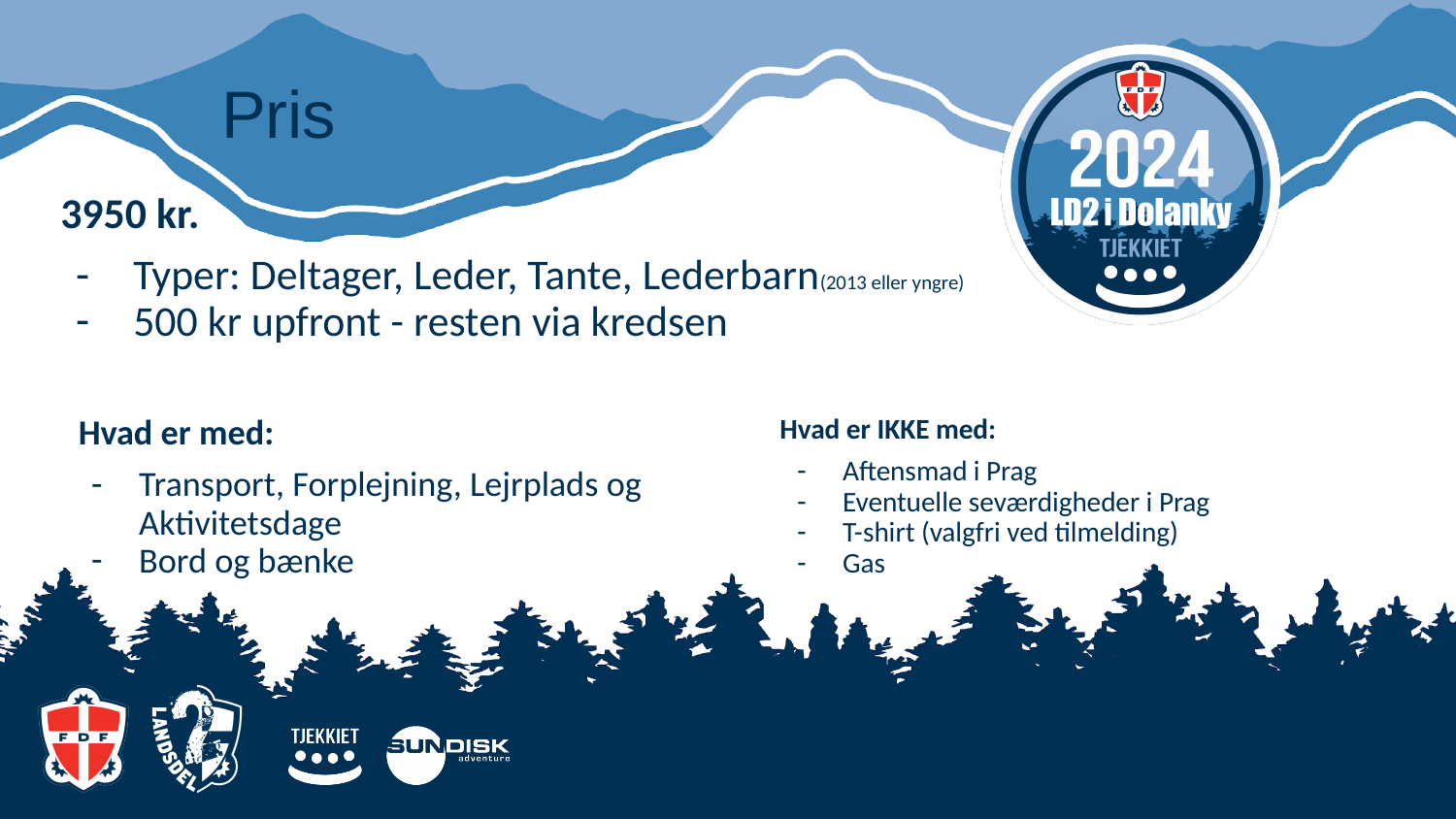

# Pris
3950 kr.
Typer: Deltager, Leder, Tante, Lederbarn(2013 eller yngre)
500 kr upfront - resten via kredsen
Hvad er med:
Transport, Forplejning, Lejrplads og Aktivitetsdage
Bord og bænke
Hvad er IKKE med:
Aftensmad i Prag
Eventuelle seværdigheder i Prag
T-shirt (valgfri ved tilmelding)
Gas